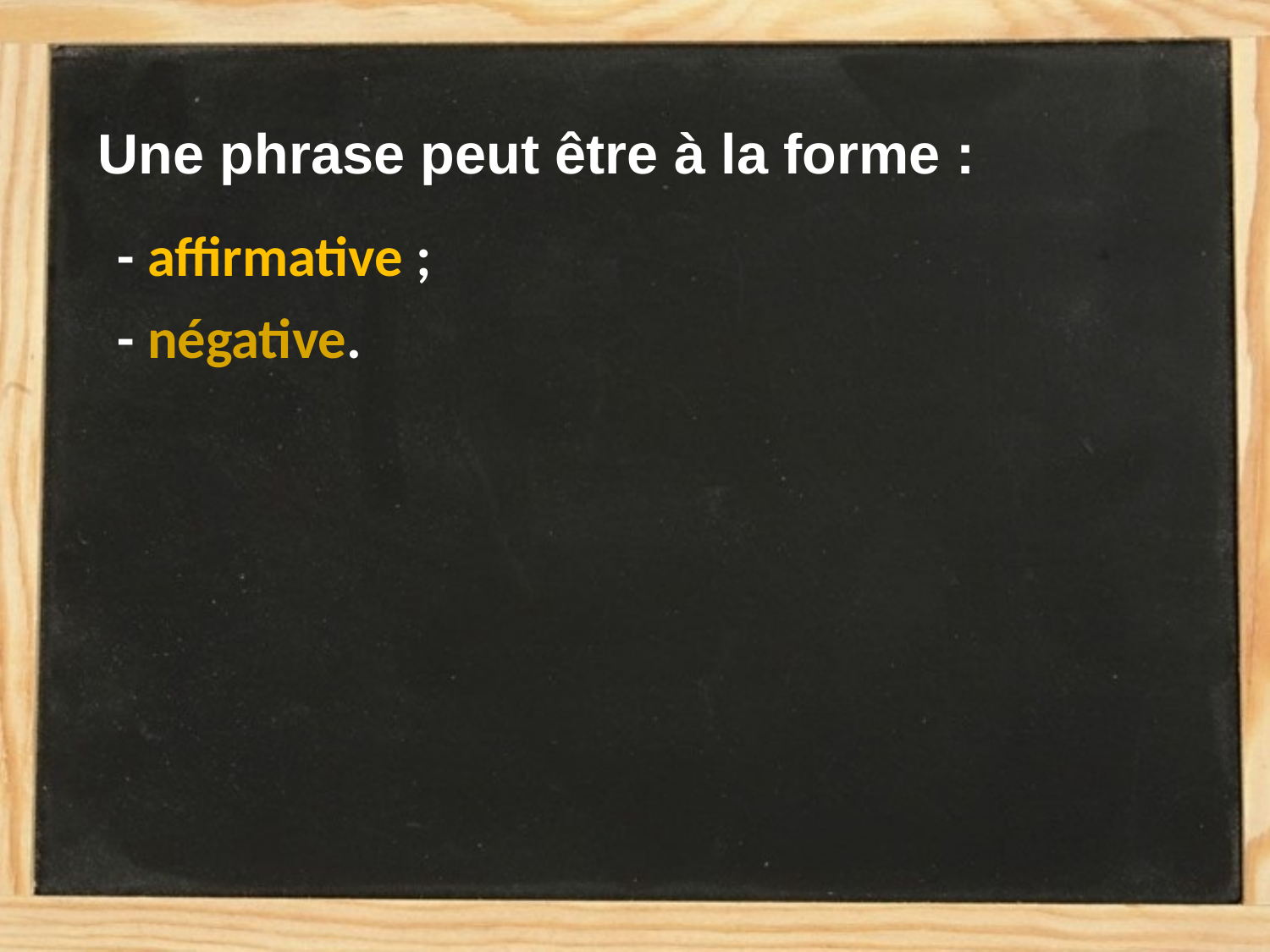

# Une phrase peut être à la forme :
- affirmative ;
- négative.